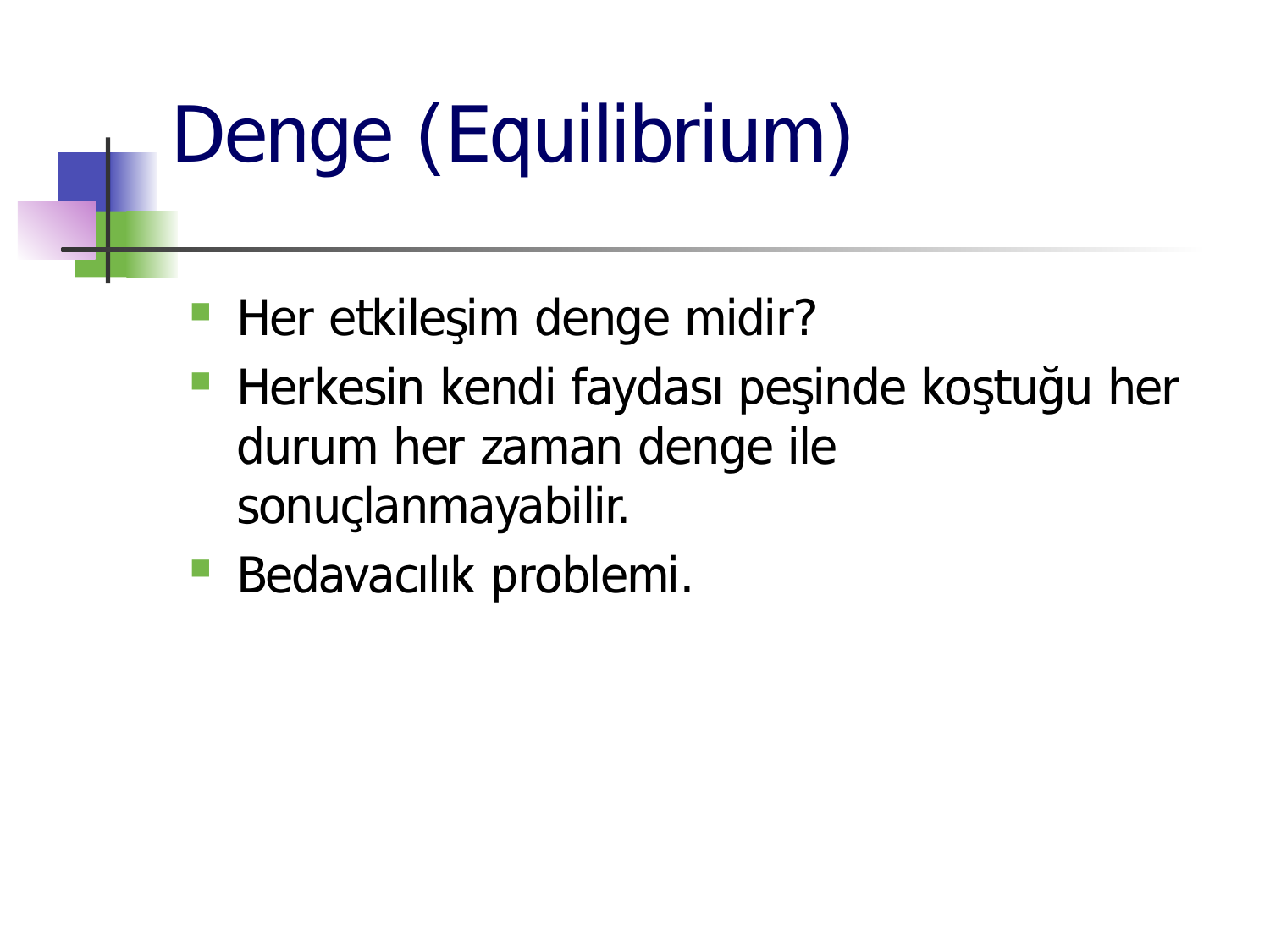

# Denge (Equilibrium)
Her etkileşim denge midir?
Herkesin kendi faydası peşinde koştuğu her durum her zaman denge ile sonuçlanmayabilir.
Bedavacılık problemi.